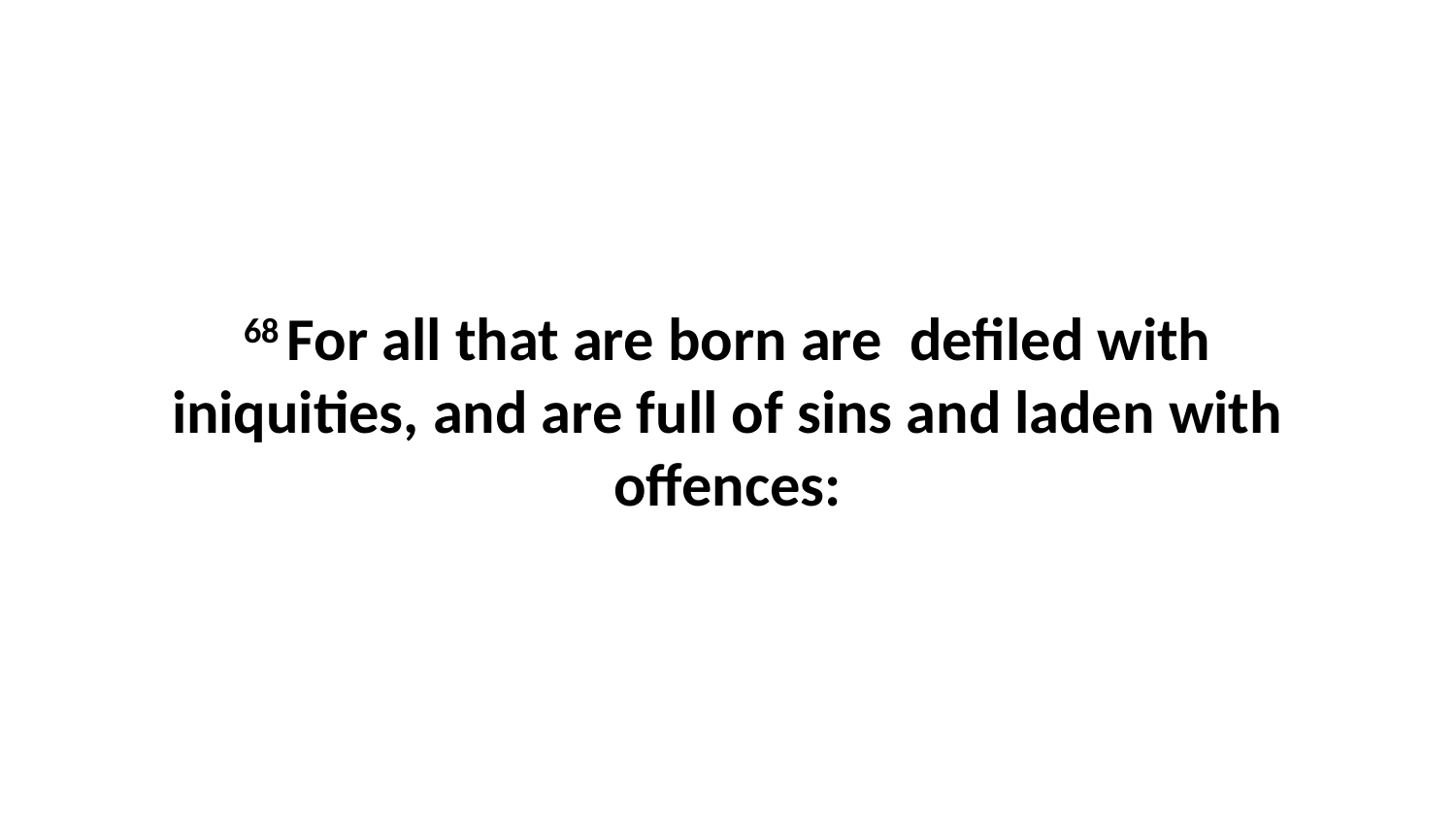

68 For all that are born are  defiled with iniquities, and are full of sins and laden with offences: